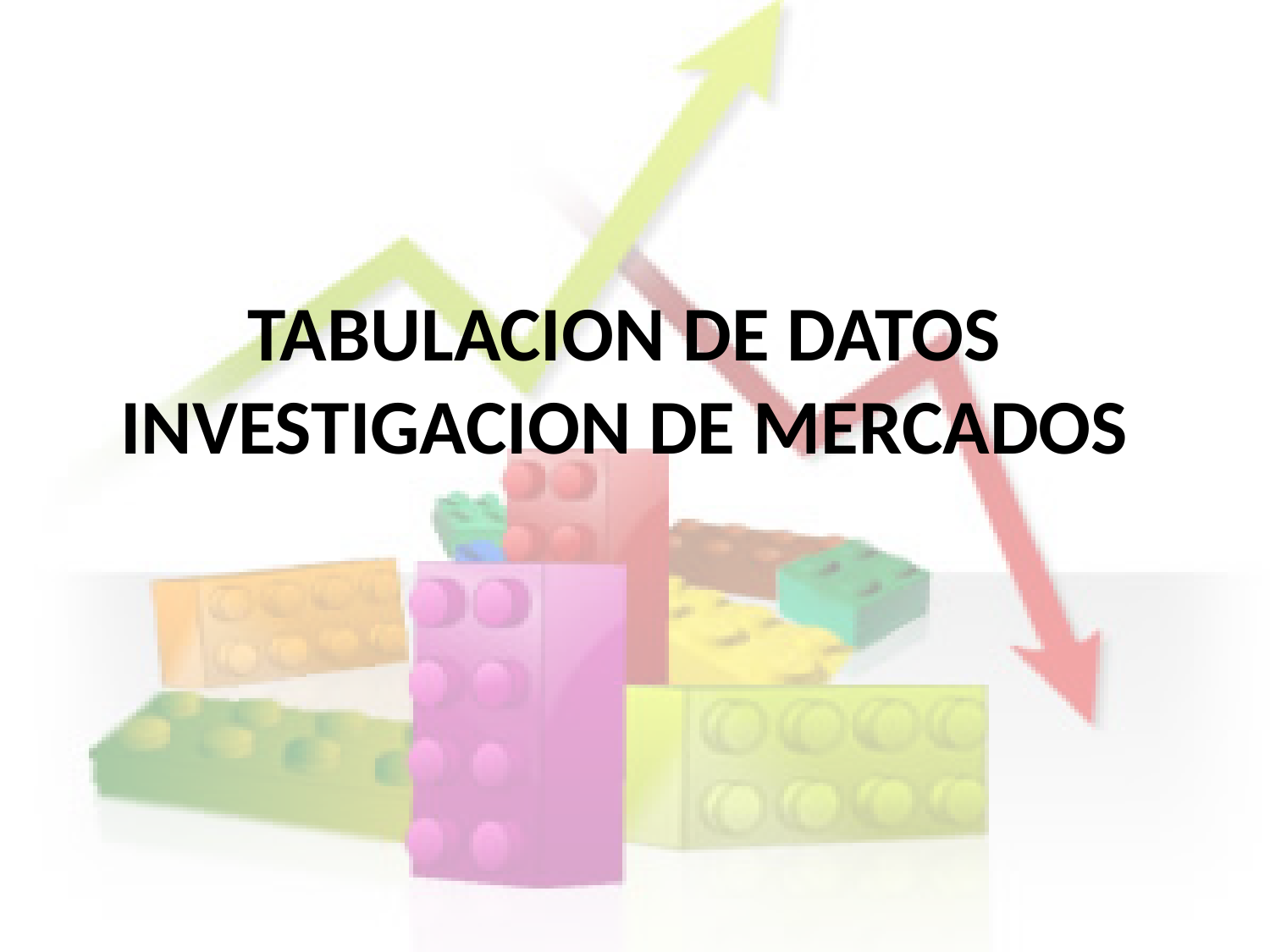

# TABULACION DE DATOS INVESTIGACION DE MERCADOS